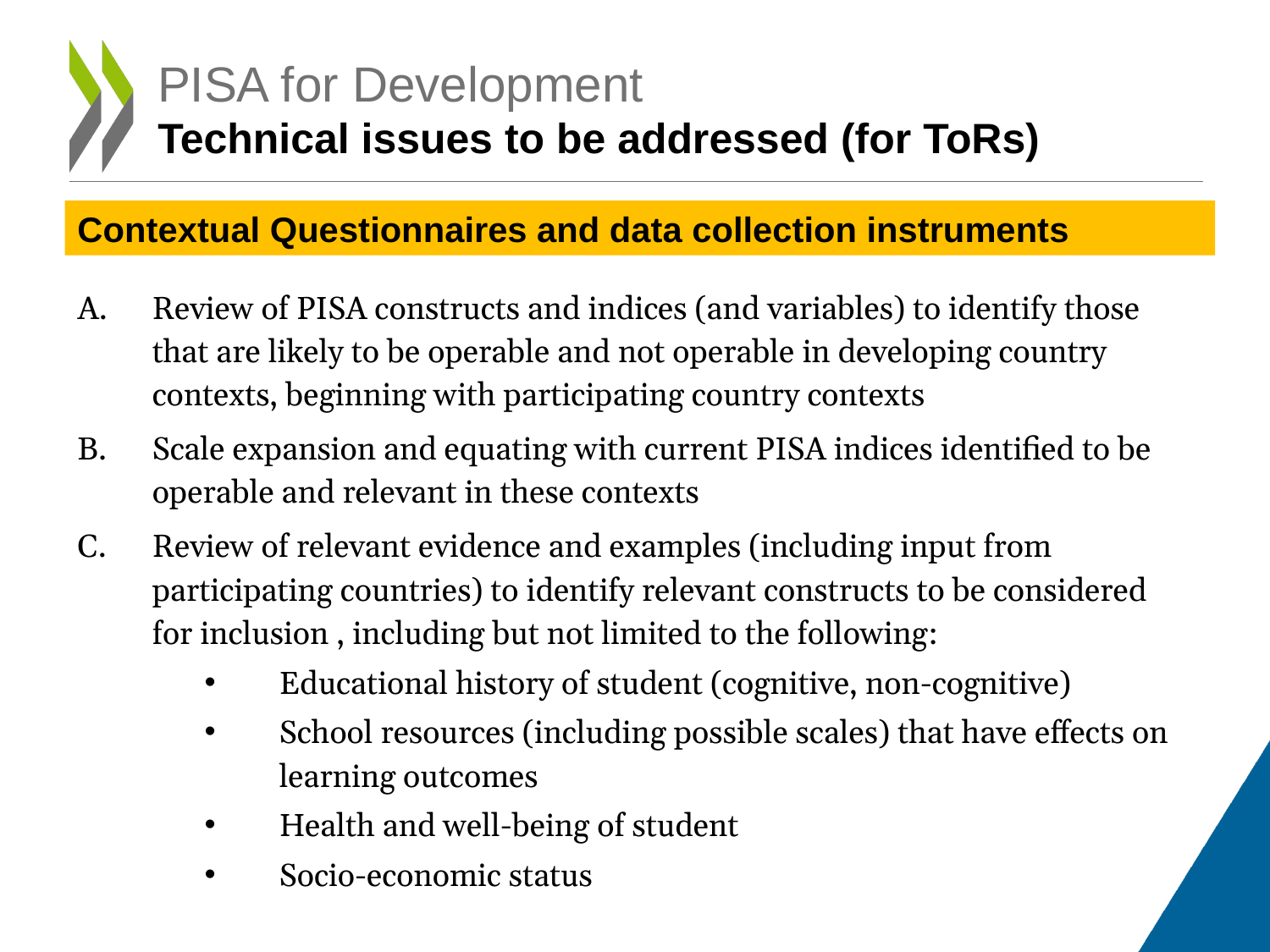

# PISA for Development Technical issues to be addressed (for ToRs)
Contextual Questionnaires and data collection instruments
Review of PISA constructs and indices (and variables) to identify those that are likely to be operable and not operable in developing country contexts, beginning with participating country contexts
Scale expansion and equating with current PISA indices identified to be operable and relevant in these contexts
Review of relevant evidence and examples (including input from participating countries) to identify relevant constructs to be considered for inclusion , including but not limited to the following:
Educational history of student (cognitive, non-cognitive)
School resources (including possible scales) that have effects on learning outcomes
Health and well-being of student
Socio-economic status